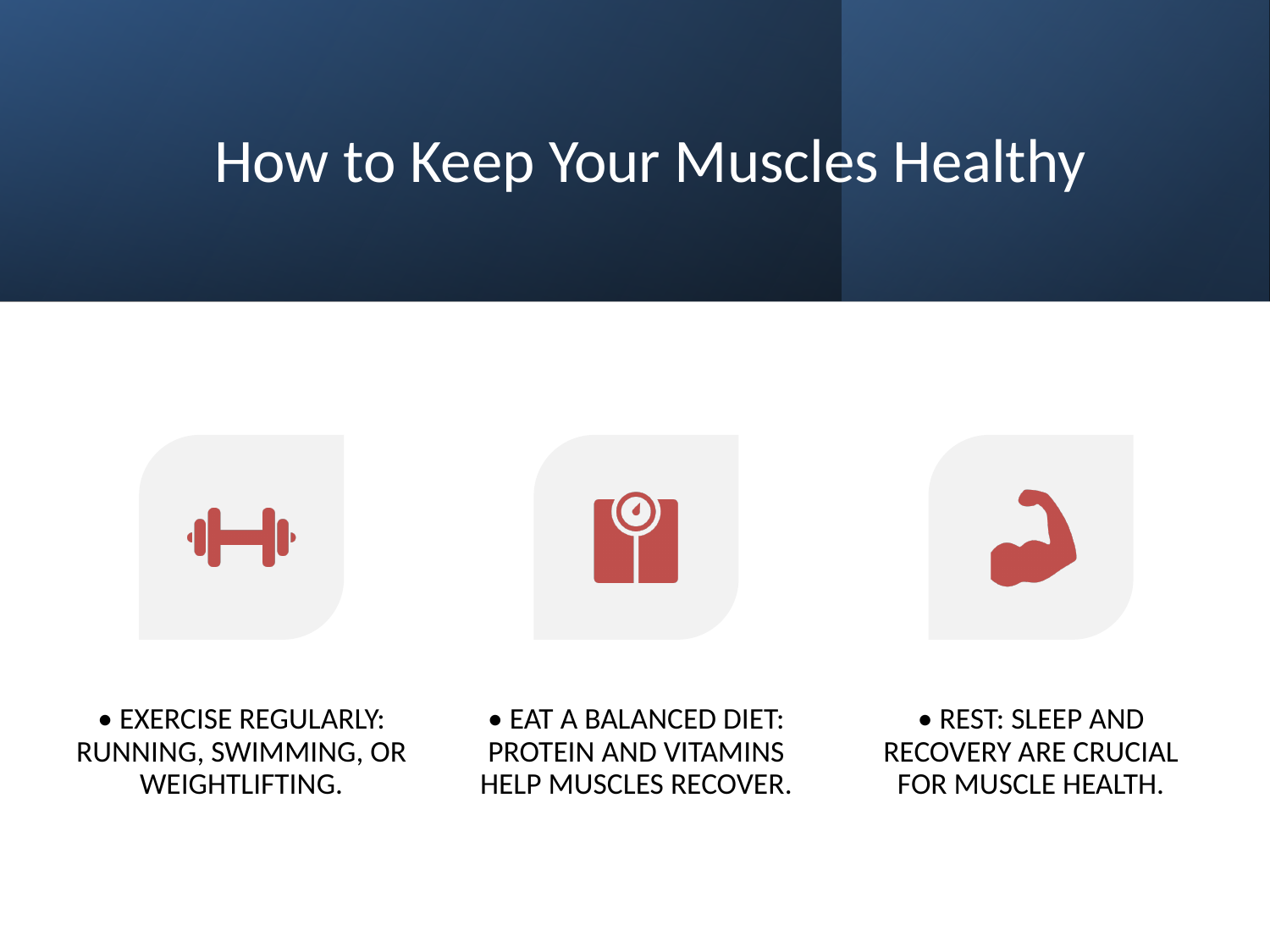

# How to Keep Your Muscles Healthy
• Exercise regularly: Running, swimming, or weightlifting.
• Eat a balanced diet: Protein and vitamins help muscles recover.
• Rest: Sleep and recovery are crucial for muscle health.